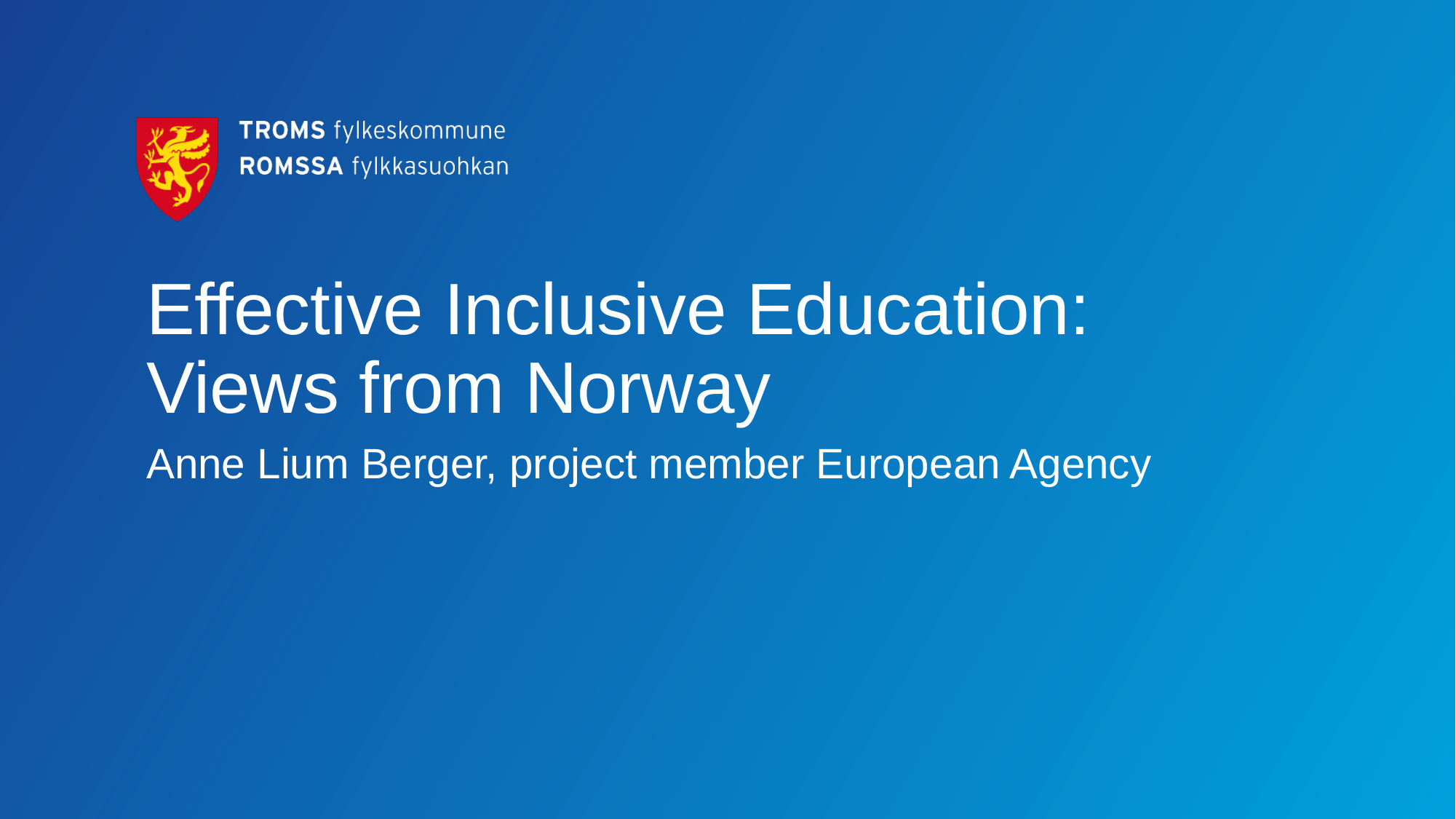

# Effective Inclusive Education: Views from Norway
Anne Lium Berger, project member European Agency